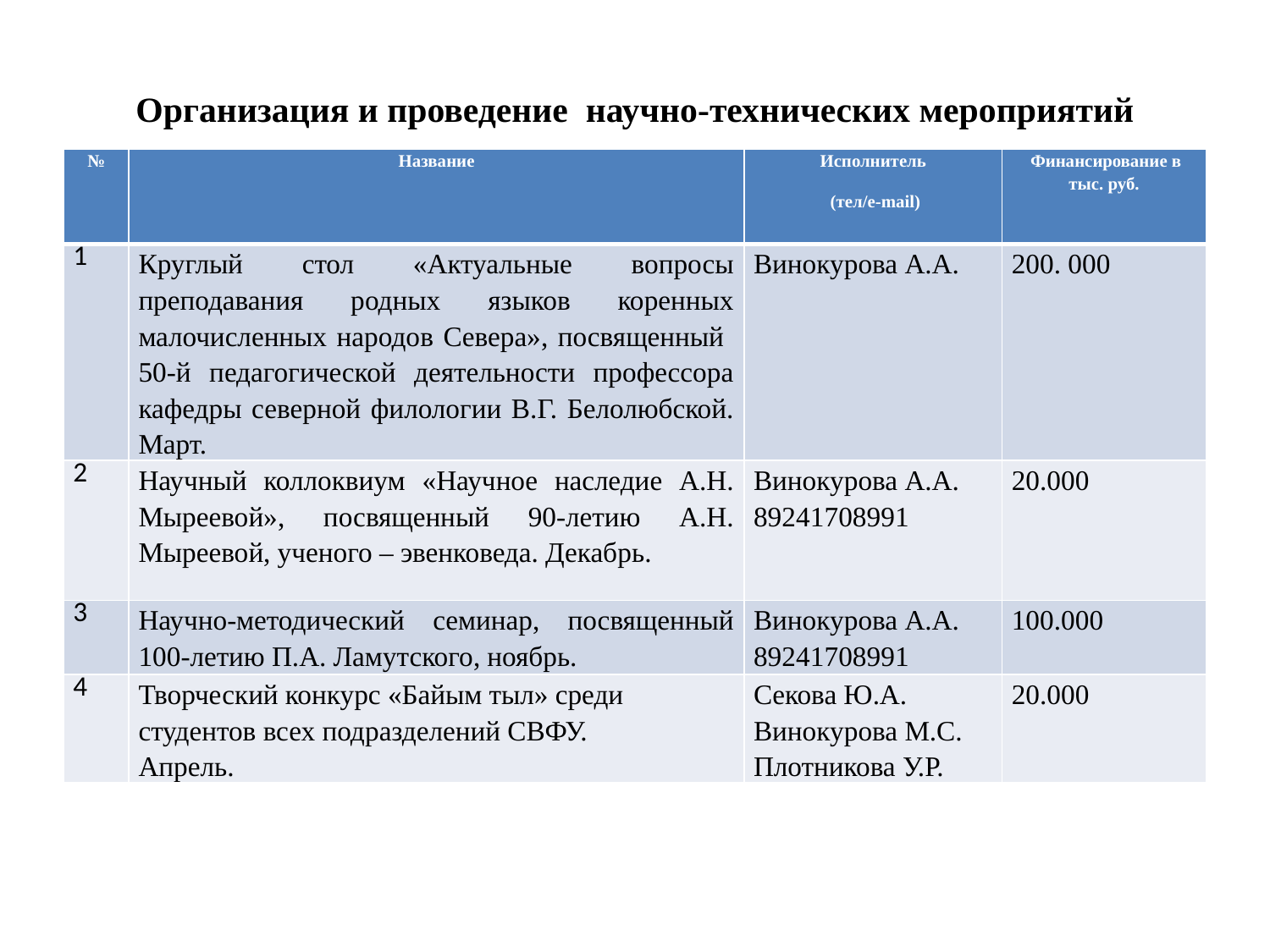

# Организация и проведение  научно-технических мероприятий
| № | Название | Исполнитель (тел/e-mail) | Финансирование в тыс. руб. |
| --- | --- | --- | --- |
| 1 | Круглый стол «Актуальные вопросы преподавания родных языков коренных малочисленных народов Севера», посвященный 50-й педагогической деятельности профессора кафедры северной филологии В.Г. Белолюбской. Март. | Винокурова А.А. | 200. 000 |
| 2 | Научный коллоквиум «Научное наследие А.Н. Мыреевой», посвященный 90-летию А.Н. Мыреевой, ученого – эвенковеда. Декабрь. | Винокурова А.А. 89241708991 | 20.000 |
| 3 | Научно-методический семинар, посвященный 100-летию П.А. Ламутского, ноябрь. | Винокурова А.А. 89241708991 | 100.000 |
| 4 | Творческий конкурс «Байым тыл» среди студентов всех подразделений СВФУ. Апрель. | Секова Ю.А. Винокурова М.С. Плотникова У.Р. | 20.000 |